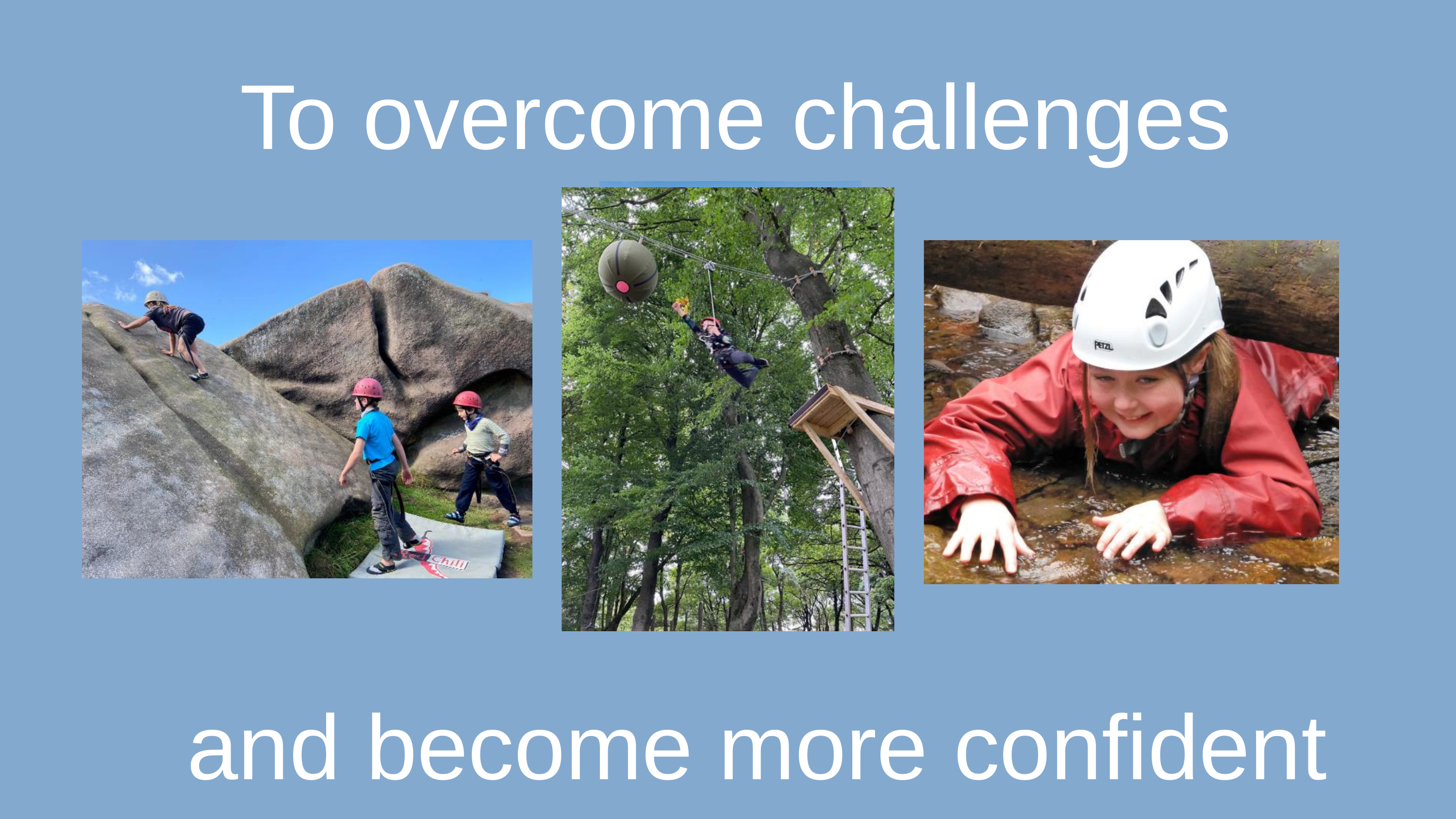

To overcome challenges

and become more confident